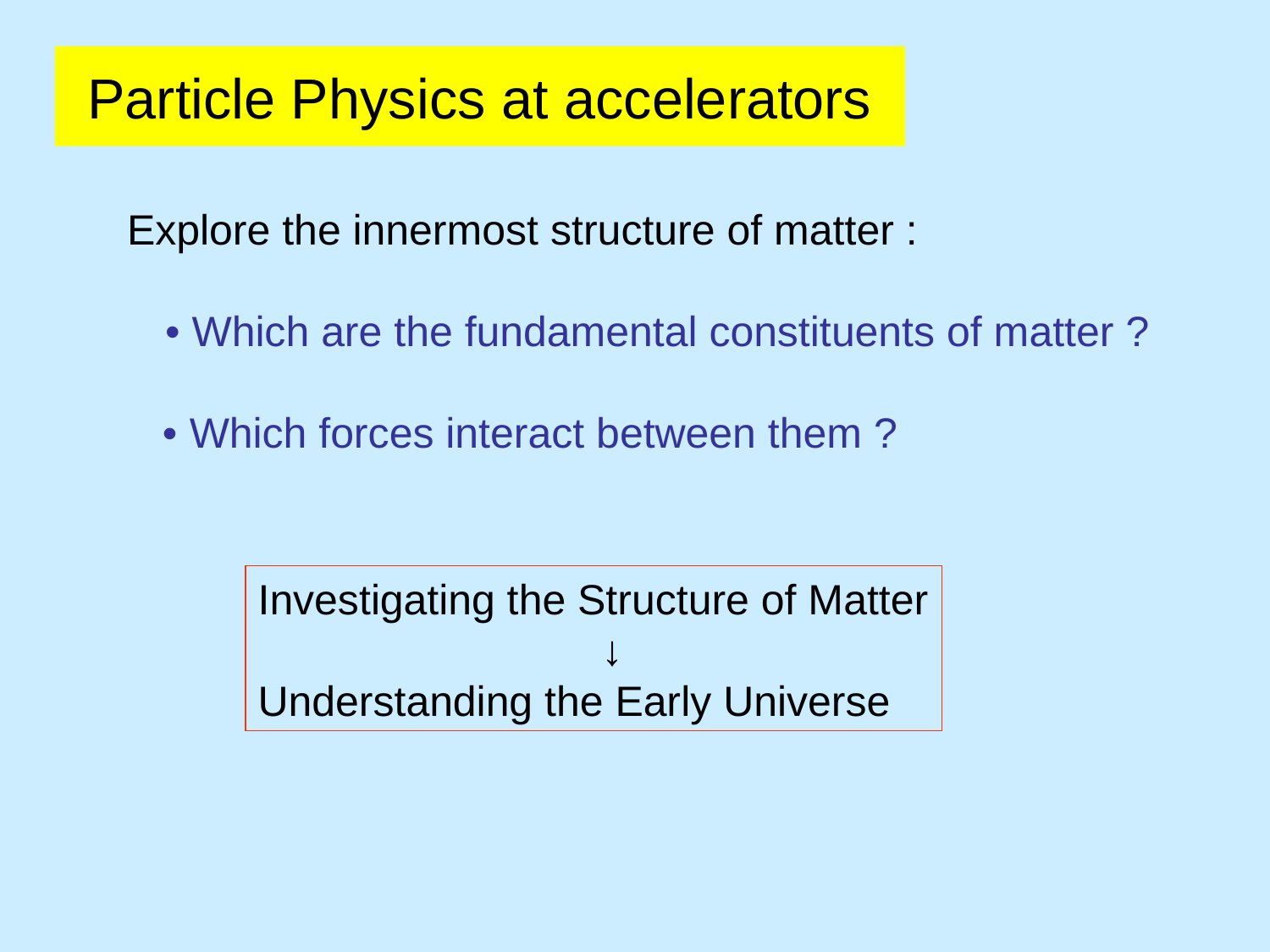

Particle Physics at accelerators
Explore the innermost structure of matter :

   • Which are the fundamental constituents of matter ?

   • Which forces interact between them ?

Investigating the Structure of Matter
                             ↓
Understanding the Early Universe